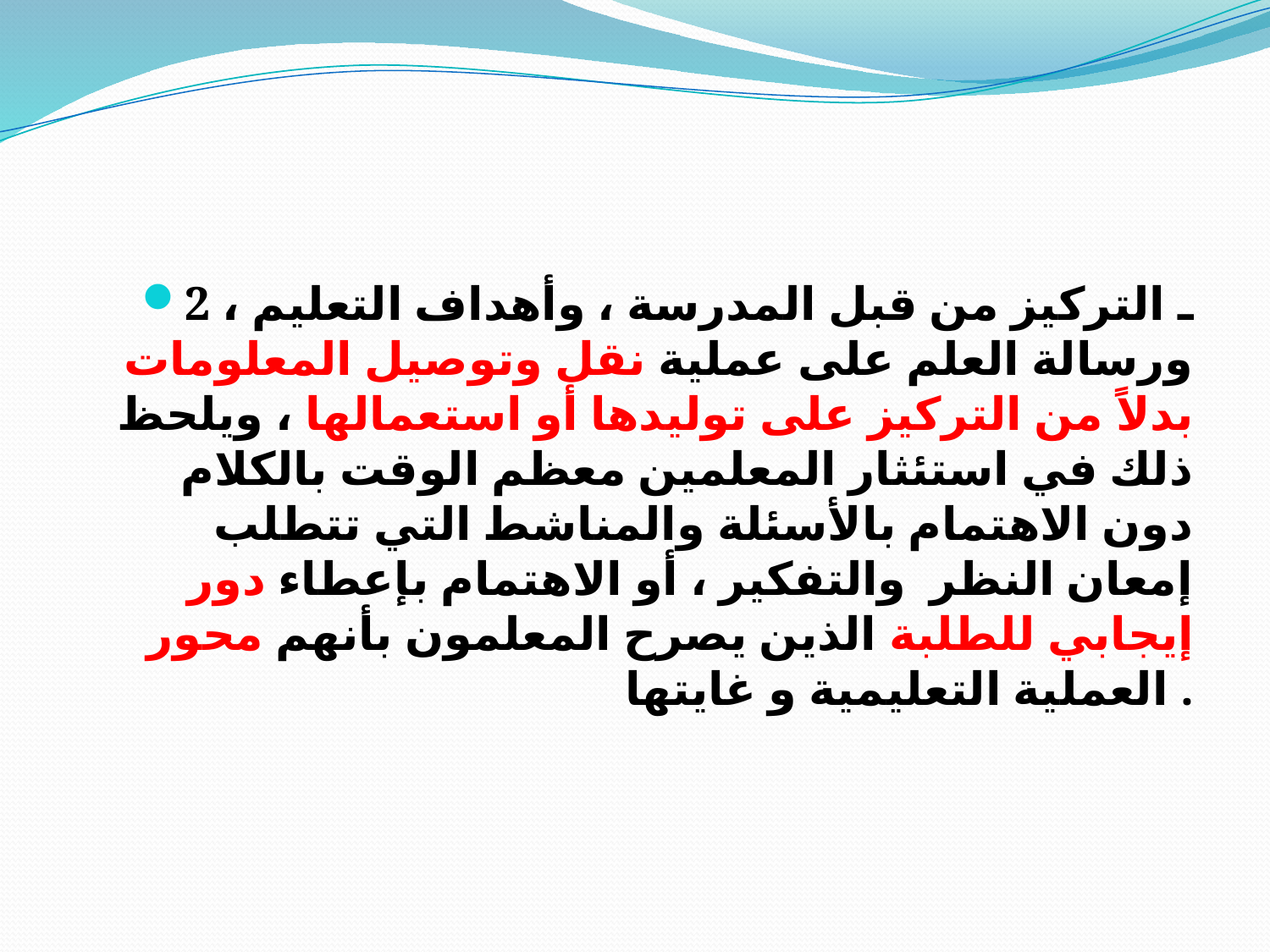

#
2 ـ التركيز من قبل المدرسة ، وأهداف التعليم ، ورسالة العلم على عملية نقل وتوصيل المعلومات بدلاً من التركيز على توليدها أو استعمالها ، ويلحظ ذلك في استئثار المعلمين معظم الوقت بالكلام دون الاهتمام بالأسئلة والمناشط التي تتطلب إمعان النظر  والتفكير ، أو الاهتمام بإعطاء دور إيجابي للطلبة الذين يصرح المعلمون بأنهم محور العملية التعليمية و غايتها .